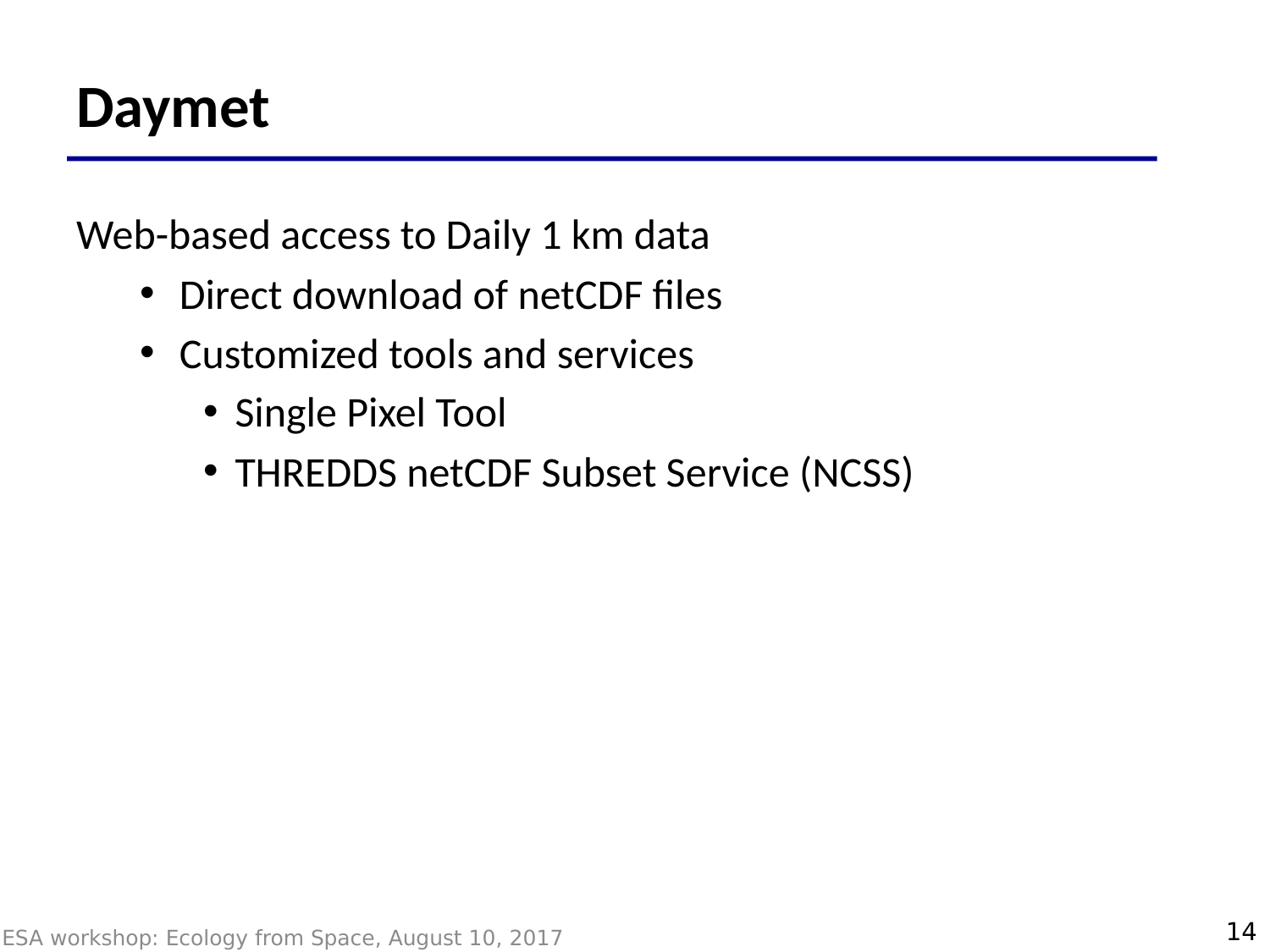

# Daymet
Web-based access to Daily 1 km data
Direct download of netCDF files
Customized tools and services
Single Pixel Tool
THREDDS netCDF Subset Service (NCSS)

14